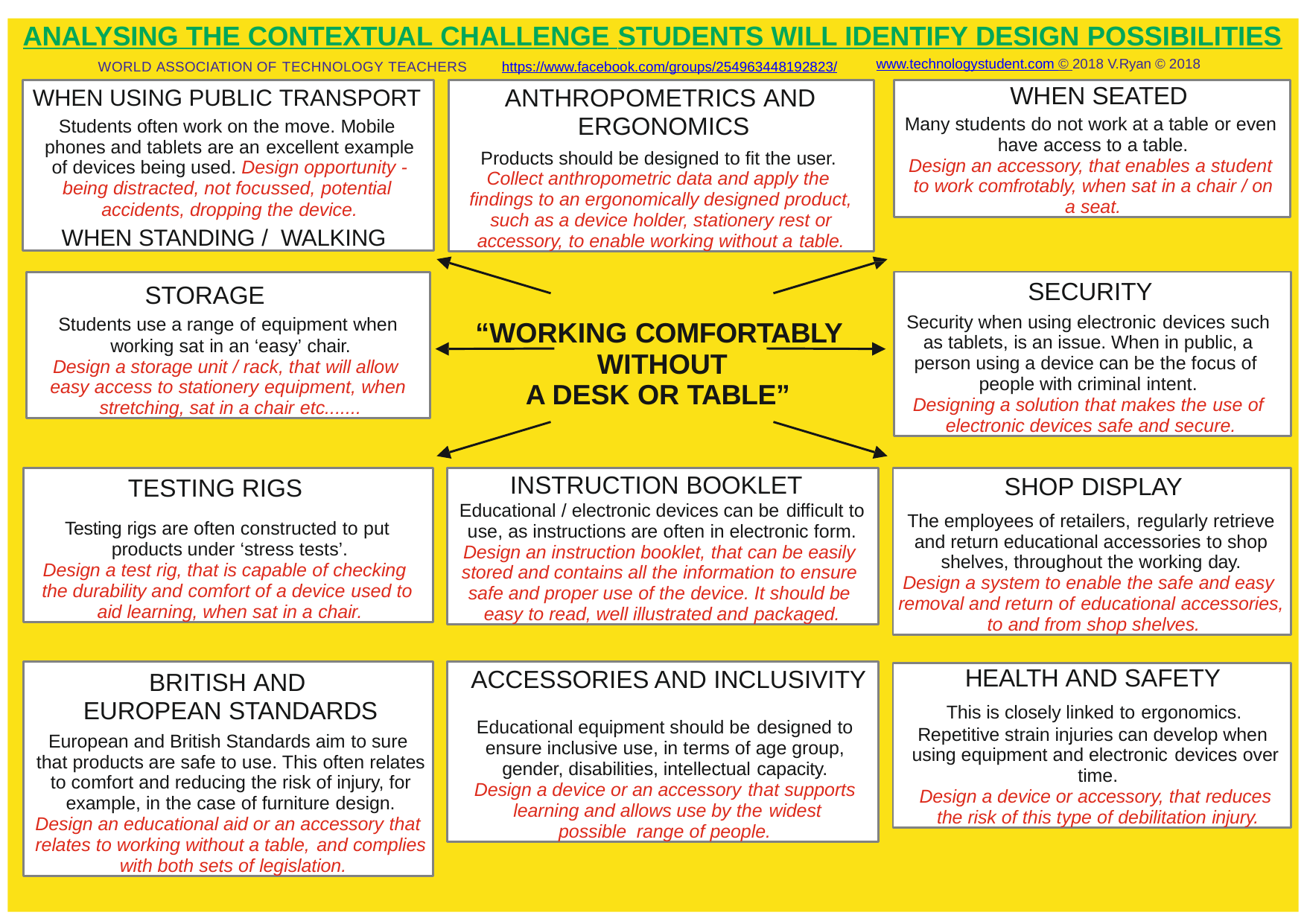

# ANALYSING THE CONTEXTUAL CHALLENGE STUDENTS WILL IDENTIFY DESIGN POSSIBILITIES

www.technologystudent.com © 2018 V.Ryan © 2018
WORLD ASSOCIATION OF TECHNOLOGY TEACHERS	https://www.facebook.com/groups/254963448192823/
WHEN USING PUBLIC TRANSPORT
Students often work on the move. Mobile  phones and tablets are an excellent example  of devices being used. Design opportunity -  being distracted, not focussed, potential  accidents, dropping the device.
WHEN STANDING / WALKING
ANTHROPOMETRICS AND  ERGONOMICS
Products should be designed to ﬁt the user.  Collect anthropometric data and apply the  ﬁndings to an ergonomically designed product,  such as a device holder, stationery rest or  accessory, to enable working without a table.
WHEN SEATED
Many students do not work at a table or even  have access to a table.
Design an accessory, that enables a student  to work comfrotably, when sat in a chair / on  a seat.

STORAGE
Students use a range of equipment when  working sat in an ‘easy’ chair.
Design a storage unit / rack, that will allow  easy access to stationery equipment, when  stretching, sat in a chair etc.......
SECURITY
Security when using electronic devices such  as tablets, is an issue. When in public, a  person using a device can be the focus of  people with criminal intent.
Designing a solution that makes the use of  electronic devices safe and secure.
“WORKING COMFORTABLY  WITHOUT
A DESK OR TABLE”

TESTING RIGS
Testing rigs are often constructed to put  products under ‘stress tests’.
Design a test rig, that is capable of checking  the durability and comfort of a device used to  aid learning, when sat in a chair.
INSTRUCTION BOOKLET
Educational / electronic devices can be diﬃcult to  use, as instructions are often in electronic form.  Design an instruction booklet, that can be easily  stored and contains all the information to ensure  safe and proper use of the device. It should be  easy to read, well illustrated and packaged.
SHOP DISPLAY
The employees of retailers, regularly retrieve  and return educational accessories to shop  shelves, throughout the working day.
Design a system to enable the safe and easy  removal and return of educational accessories,  to and from shop shelves.
BRITISH AND  EUROPEAN STANDARDS
European and British Standards aim to sure  that products are safe to use. This often relates  to comfort and reducing the risk of injury, for  example, in the case of furniture design.
Design an educational aid or an accessory that  relates to working without a table, and complies  with both sets of legislation.
ACCESSORIES AND INCLUSIVITY
Educational equipment should be designed to  ensure inclusive use, in terms of age group,  gender, disabilities, intellectual capacity.
Design a device or an accessory that supports  learning and allows use by the widest possible  range of people.
HEALTH AND SAFETY
This is closely linked to ergonomics.
Repetitive strain injuries can develop when  using equipment and electronic devices over  time.
Design a device or accessory, that reduces  the risk of this type of debilitation injury.